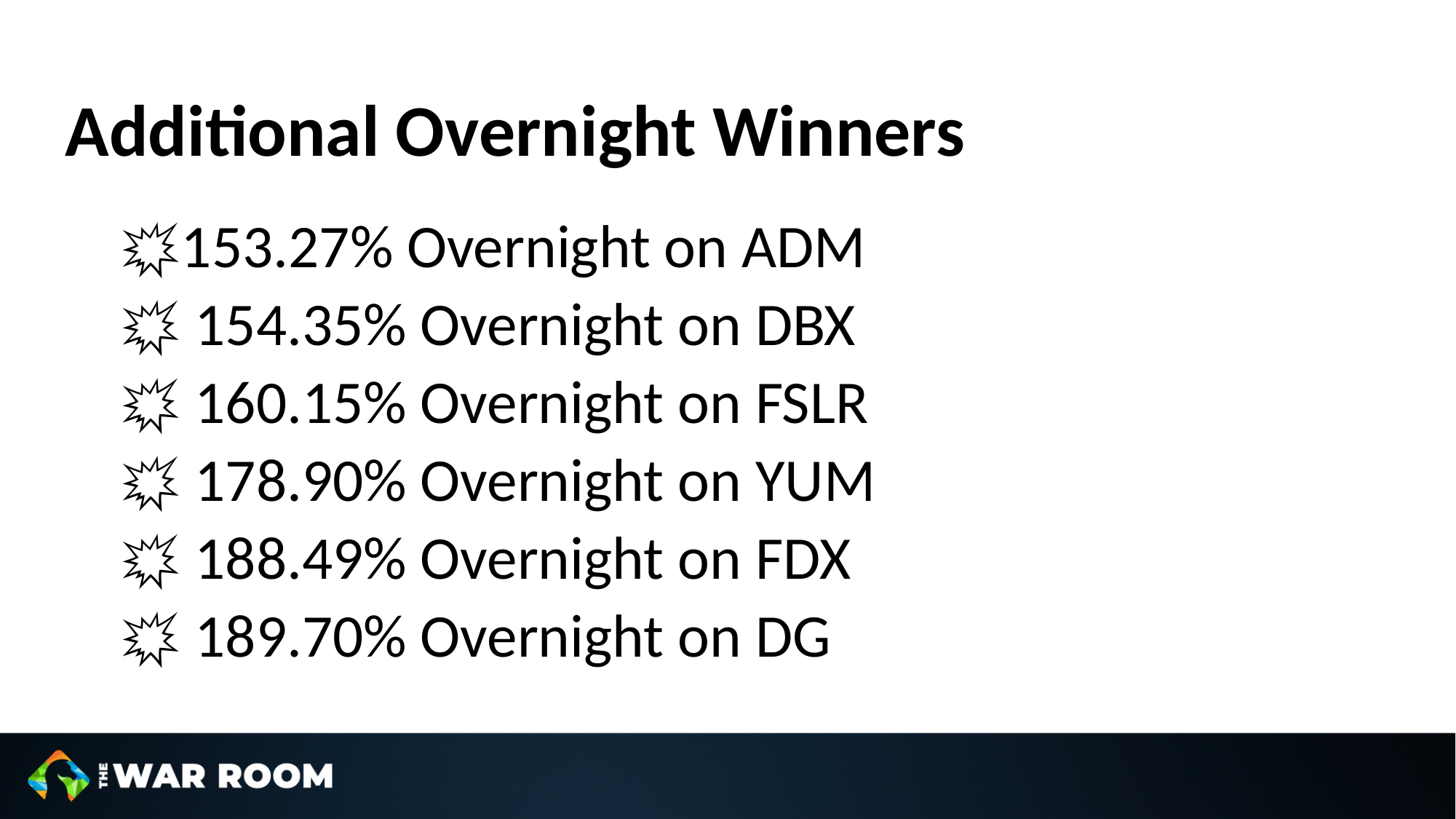

Additional Overnight Winners
💥153.27% Overnight on ADM
💥 154.35% Overnight on DBX
💥 160.15% Overnight on FSLR
💥 178.90% Overnight on YUM
💥 188.49% Overnight on FDX
💥 189.70% Overnight on DG